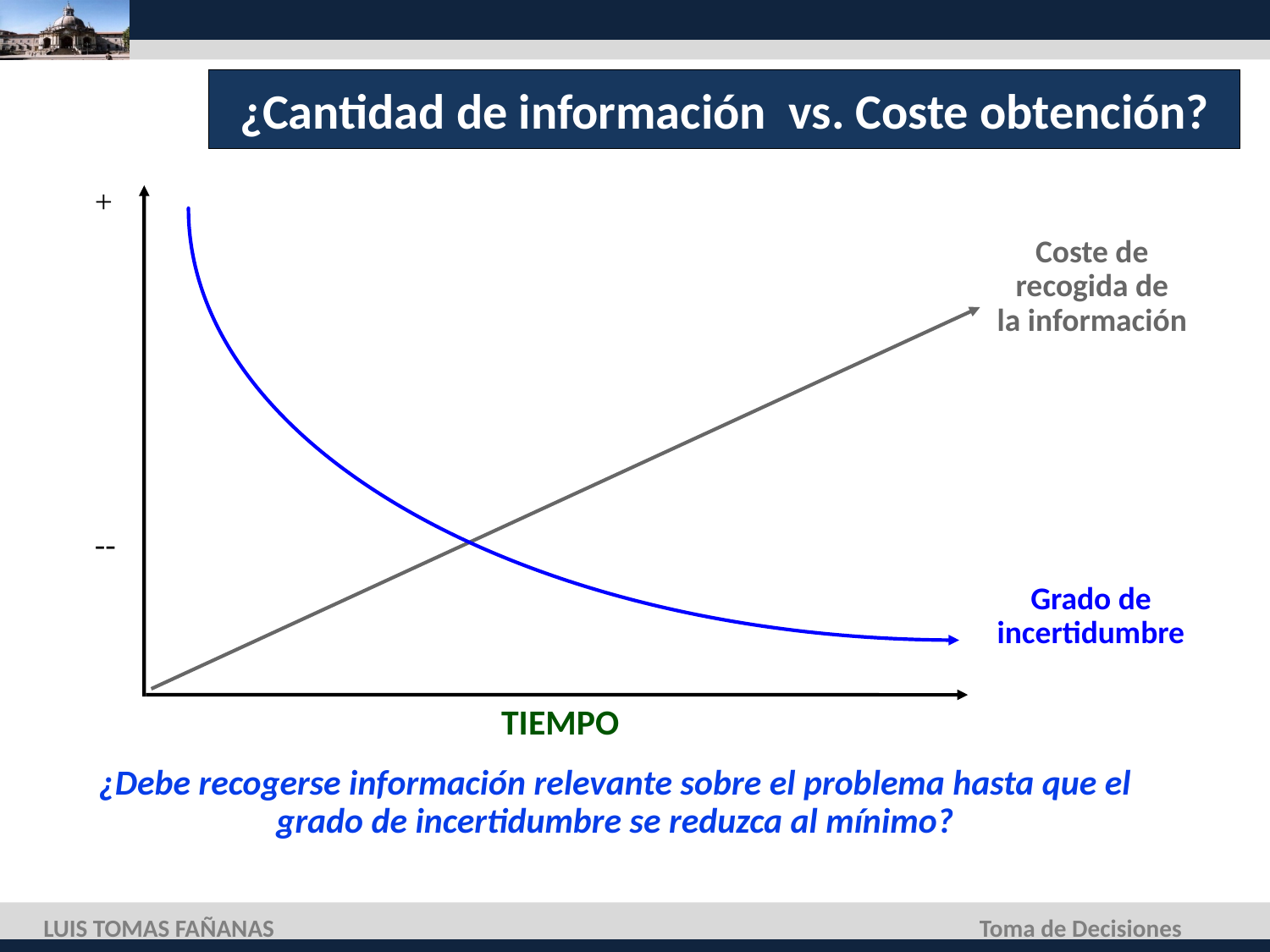

¿Cantidad de información  vs. Coste obtención?
+

--

Coste de
recogida de
la información

Grado de
incertidumbre

TIEMPO
¿Debe recogerse información relevante sobre el problema hasta que el grado de incertidumbre se reduzca al mínimo?
LUIS TOMAS FAÑANAS
Toma de Decisiones